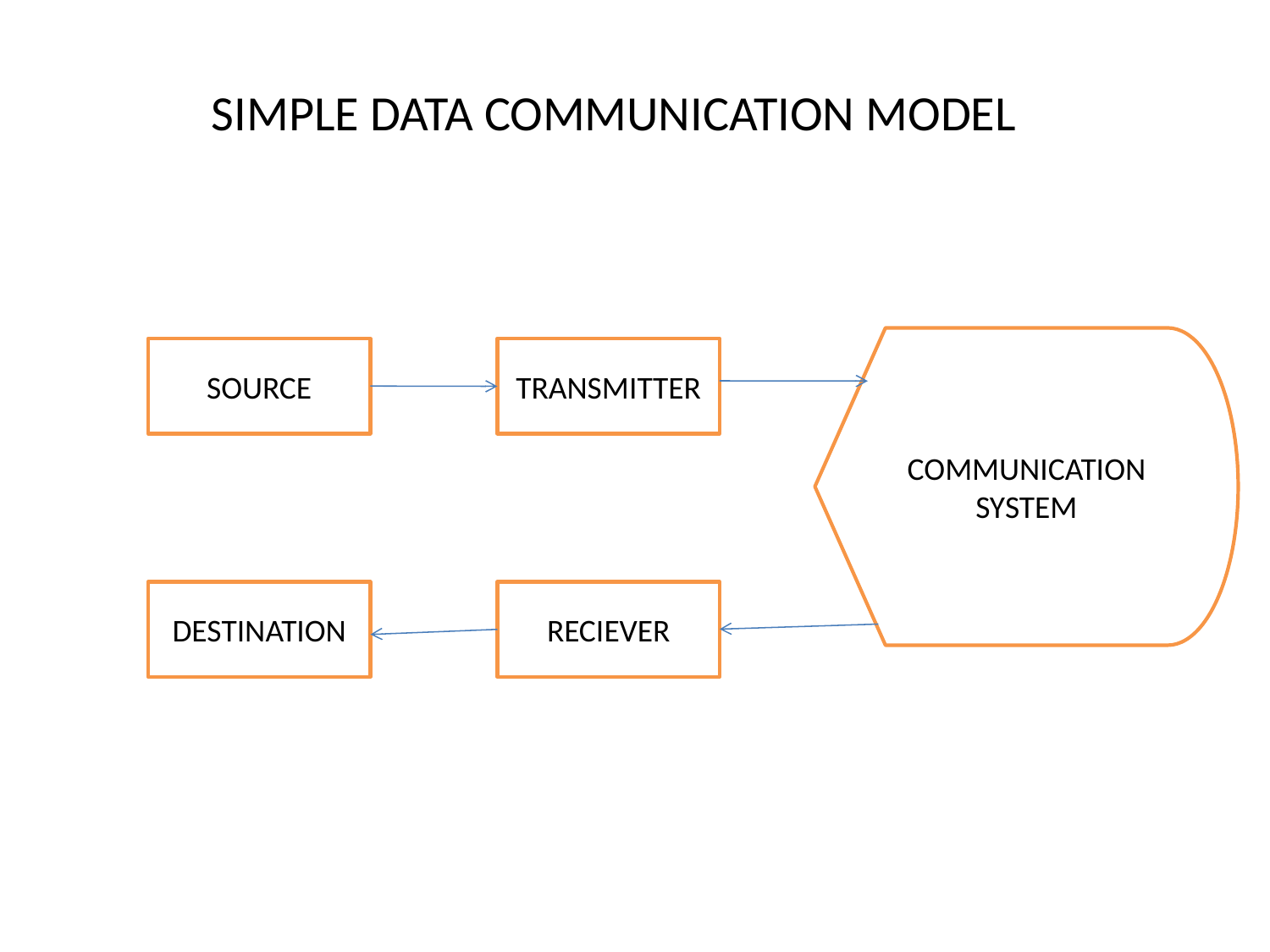

SIMPLE DATA COMMUNICATION MODEL
COMMUNICATION SYSTEM
SOURCE
TRANSMITTER
DESTINATION
RECIEVER